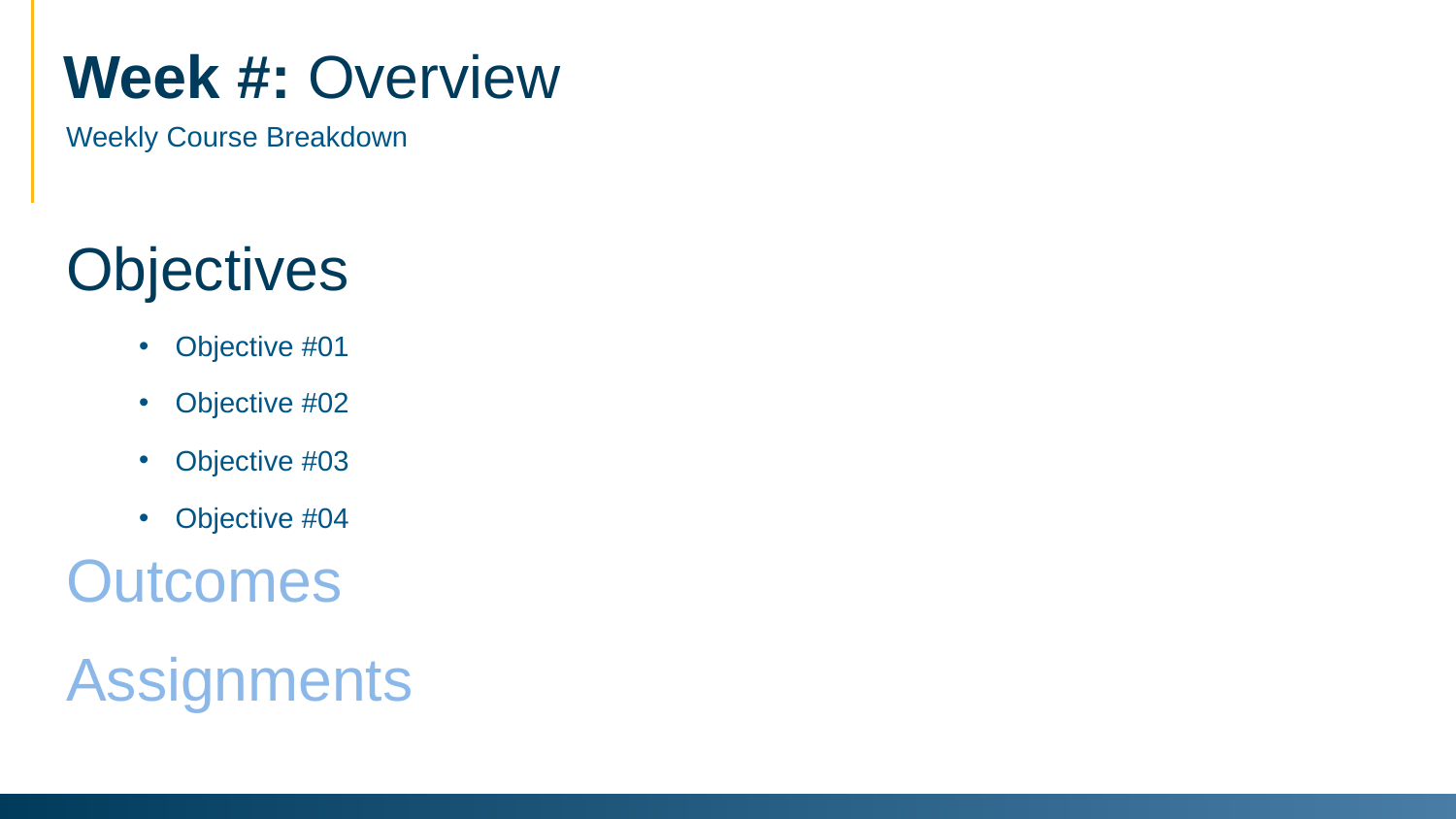

# Week #: Overview
Weekly Course Breakdown
Objectives
Objective #01
Objective #02
Objective #03
Objective #04
Outcomes
Assignments